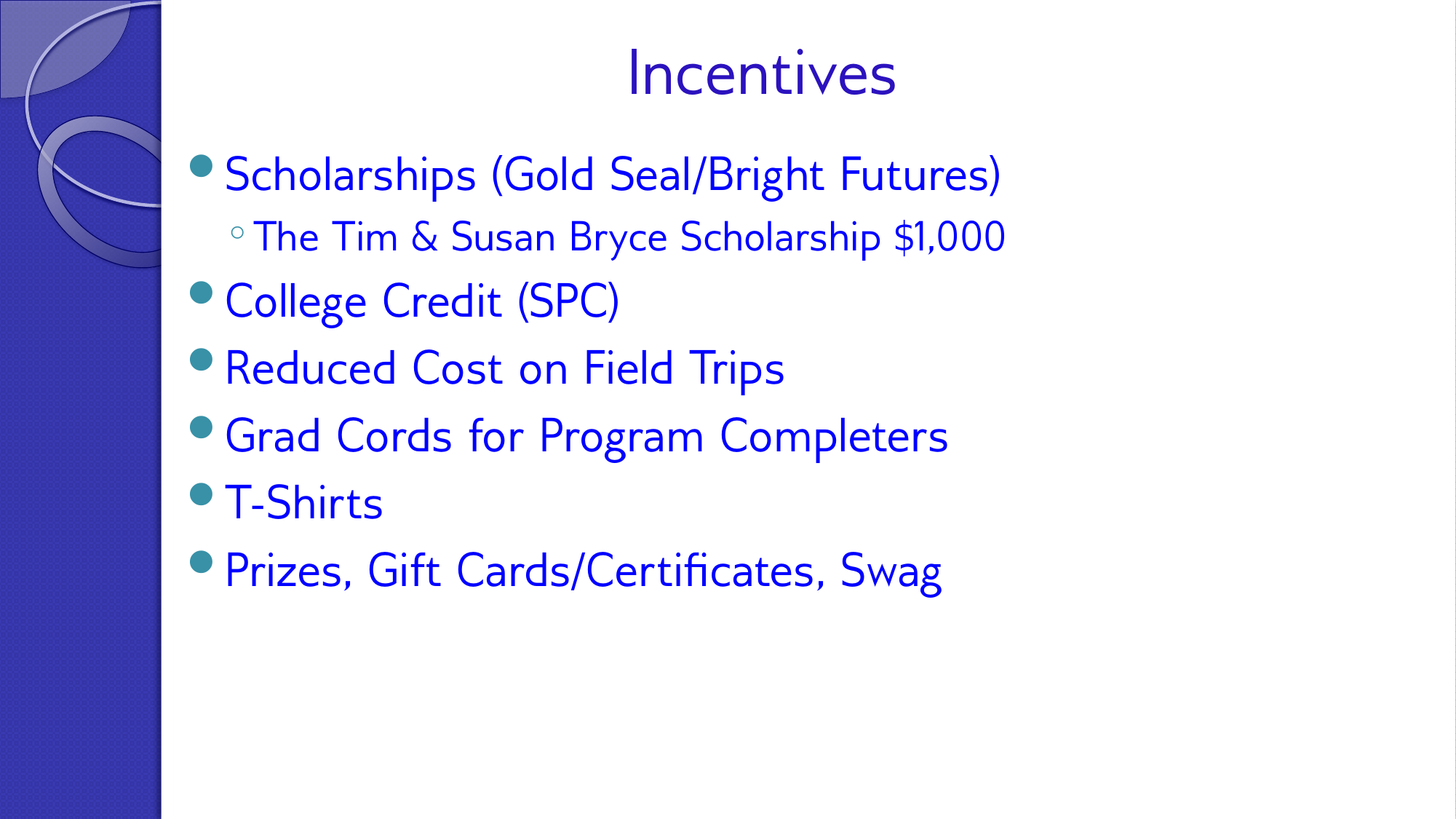

# Incentives
Scholarships (Gold Seal/Bright Futures)
The Tim & Susan Bryce Scholarship $1,000
College Credit (SPC)
Reduced Cost on Field Trips
Grad Cords for Program Completers
T-Shirts
Prizes, Gift Cards/Certificates, Swag